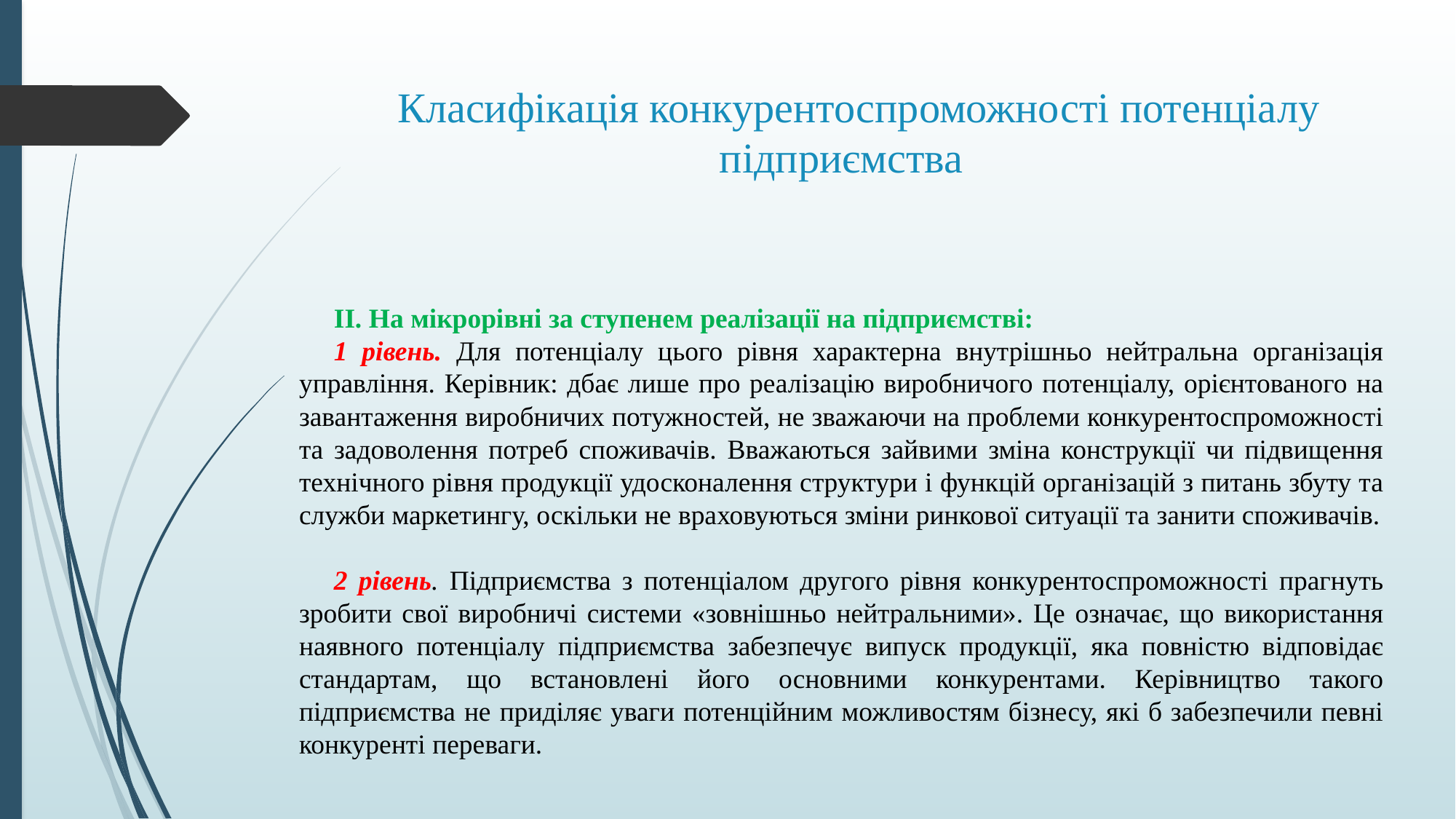

# Класифікація конкурентоспроможності потенціалу підприємства
ІІ. На мікрорівні за ступенем реалізації на підприємстві:
1 рівень. Для потенціалу цього рівня характерна внутрішньо нейтральна організація управління. Керівник: дбає лише про реалізацію виробничого потенціалу, орієнтованого на завантаження виробничих потужностей, не зважаючи на проблеми конкурентоспроможності та задоволення потреб споживачів. Вважаються зайвими зміна конструкції чи підвищення технічного рівня продукції удосконалення структури і функцій організацій з питань збуту та служби маркетингу, оскільки не враховуються зміни ринкової ситуації та занити споживачів.

2 рівень. Підприємства з потенціалом другого рівня конкурентоспроможності прагнуть зробити свої виробничі системи «зовнішньо нейтральними». Це означає, що використання наявного потенціалу підприємства забезпечує випуск продукції, яка повністю відповідає стандартам, що встановлені його основними конкурентами. Керівництво такого підприємства не приділяє уваги потенційним можливостям бізнесу, які б забезпечили певні конкуренті переваги.